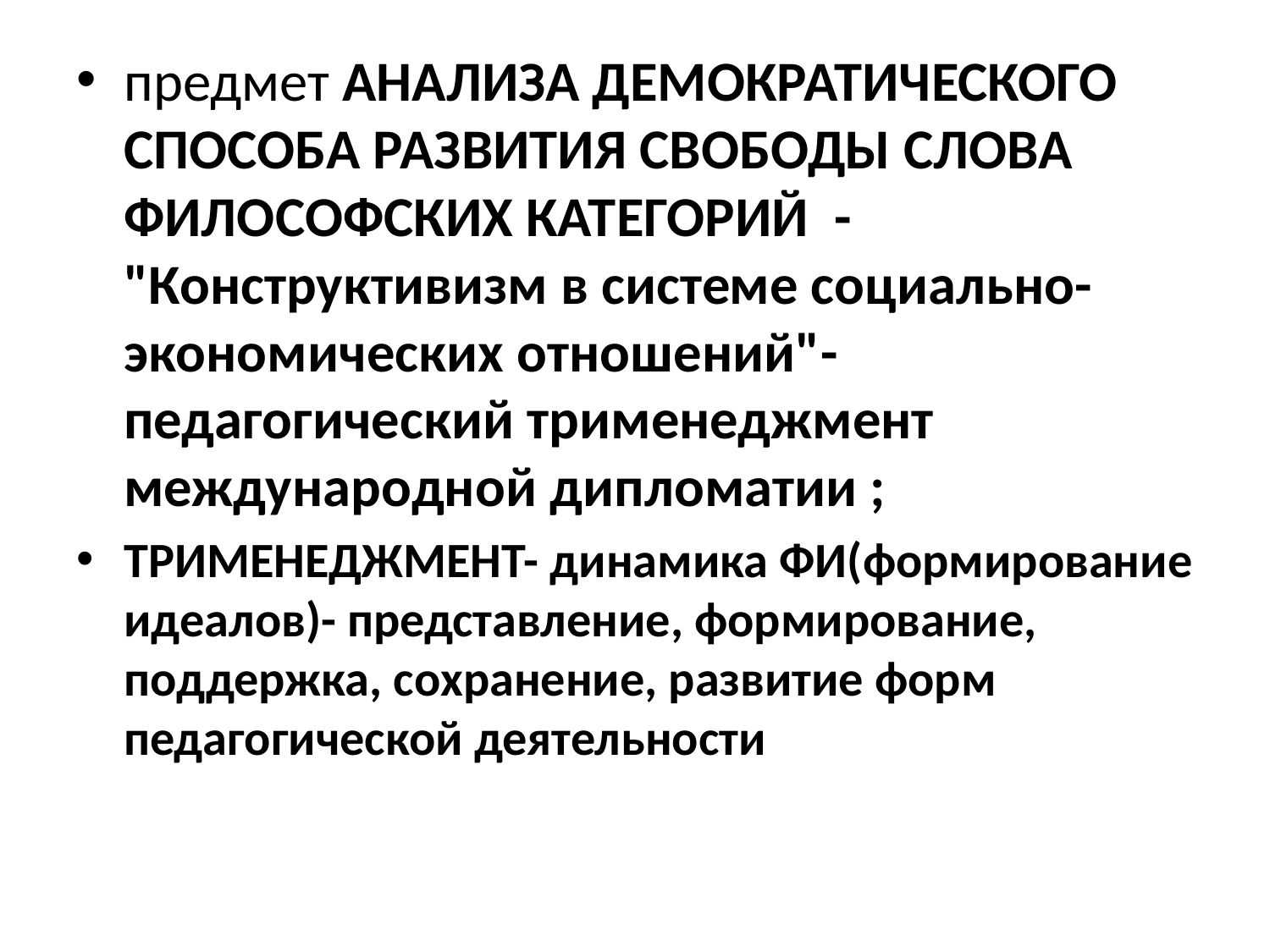

# предмет АНАЛИЗА ДЕМОКРАТИЧЕСКОГО СПОСОБА РАЗВИТИЯ СВОБОДЫ СЛОВА ФИЛОСОФСКИХ КАТЕГОРИЙ  - "Конструктивизм в системе социально- экономических отношений"-  педагогический трименеджмент международной дипломатии ;
ТРИМЕНЕДЖМЕНТ- динамика ФИ(формирование идеалов)- представление, формирование, поддержка, сохранение, развитие форм педагогической деятельности